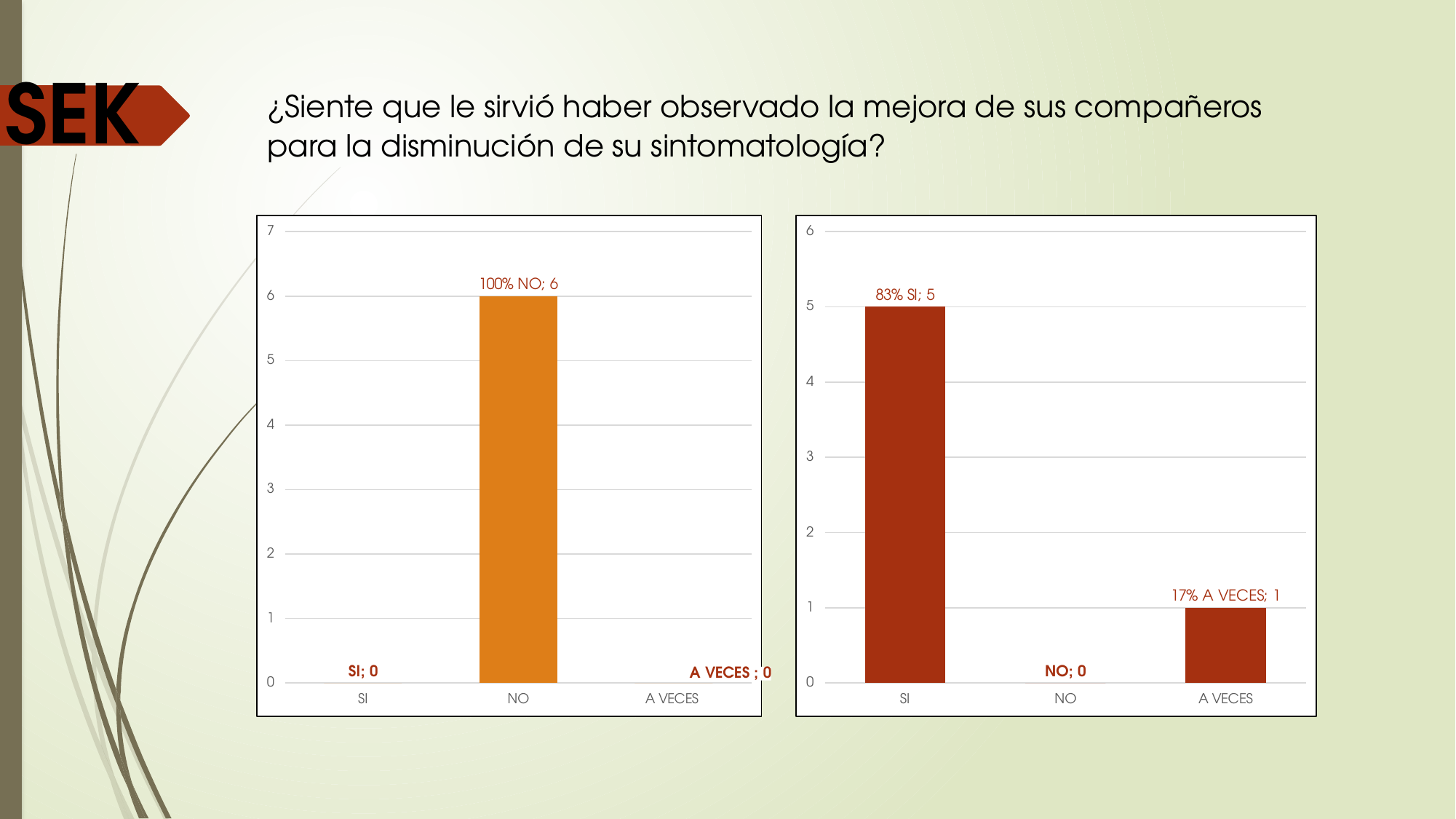

SEK
¿Siente que le sirvió haber observado la mejora de sus compañeros para la disminución de su sintomatología?

### Chart

| Category |  |
|---|---|
| SI | 0.0 |
| NO | 6.0 |
| A VECES  | 0.0 |

### Chart

| Category | 6.- ¿Siente que le sirvió haber observado la mejora de sus compañeros para la disminución de su sintomatología? |
|---|---|
| SI | 5.0 |
| NO | 0.0 |
| A VECES | 1.0 |